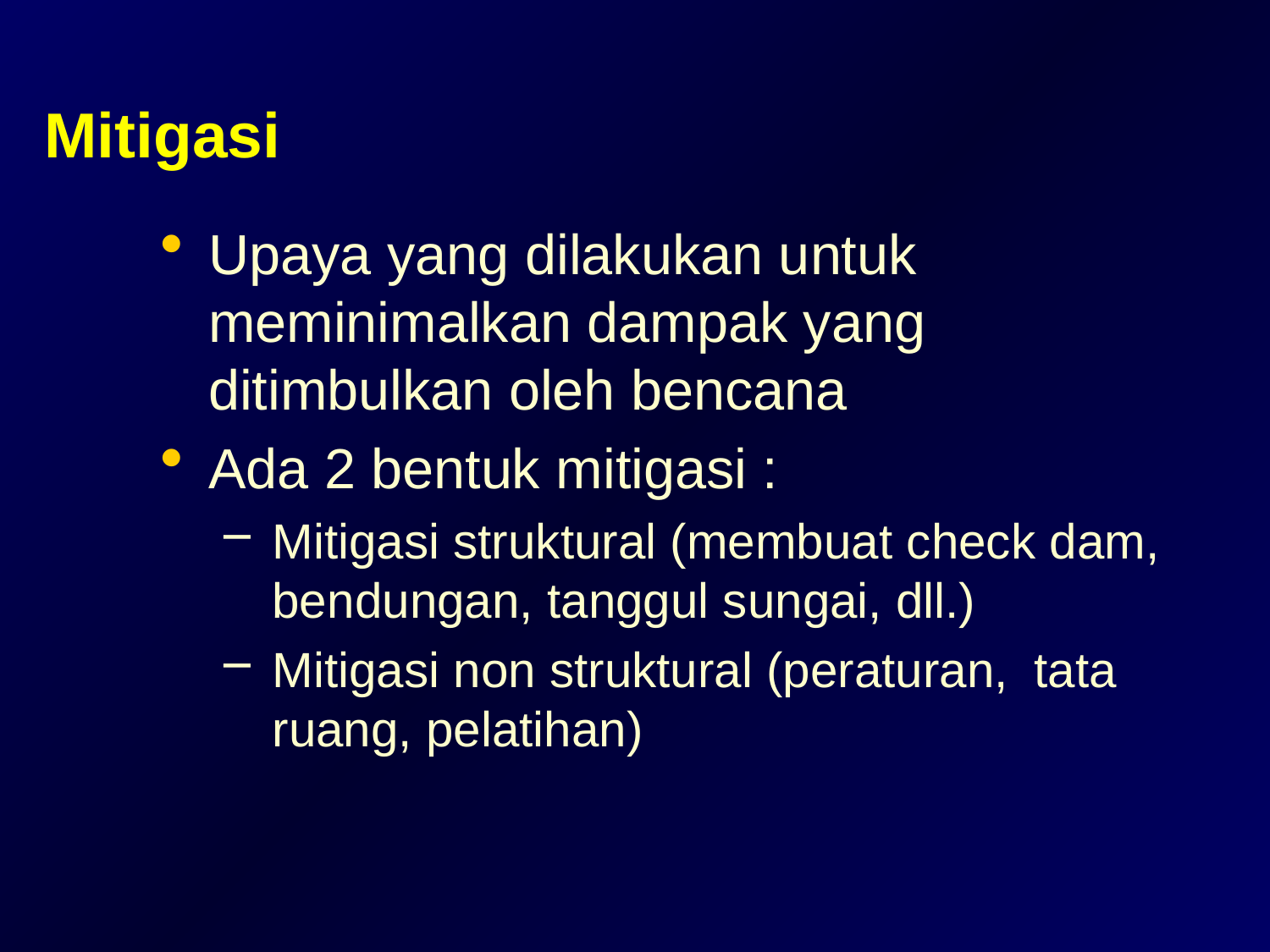

# Mitigasi
Upaya yang dilakukan untuk meminimalkan dampak yang ditimbulkan oleh bencana
Ada 2 bentuk mitigasi :
Mitigasi struktural (membuat check dam, bendungan, tanggul sungai, dll.)
Mitigasi non struktural (peraturan, 	tata ruang, pelatihan)